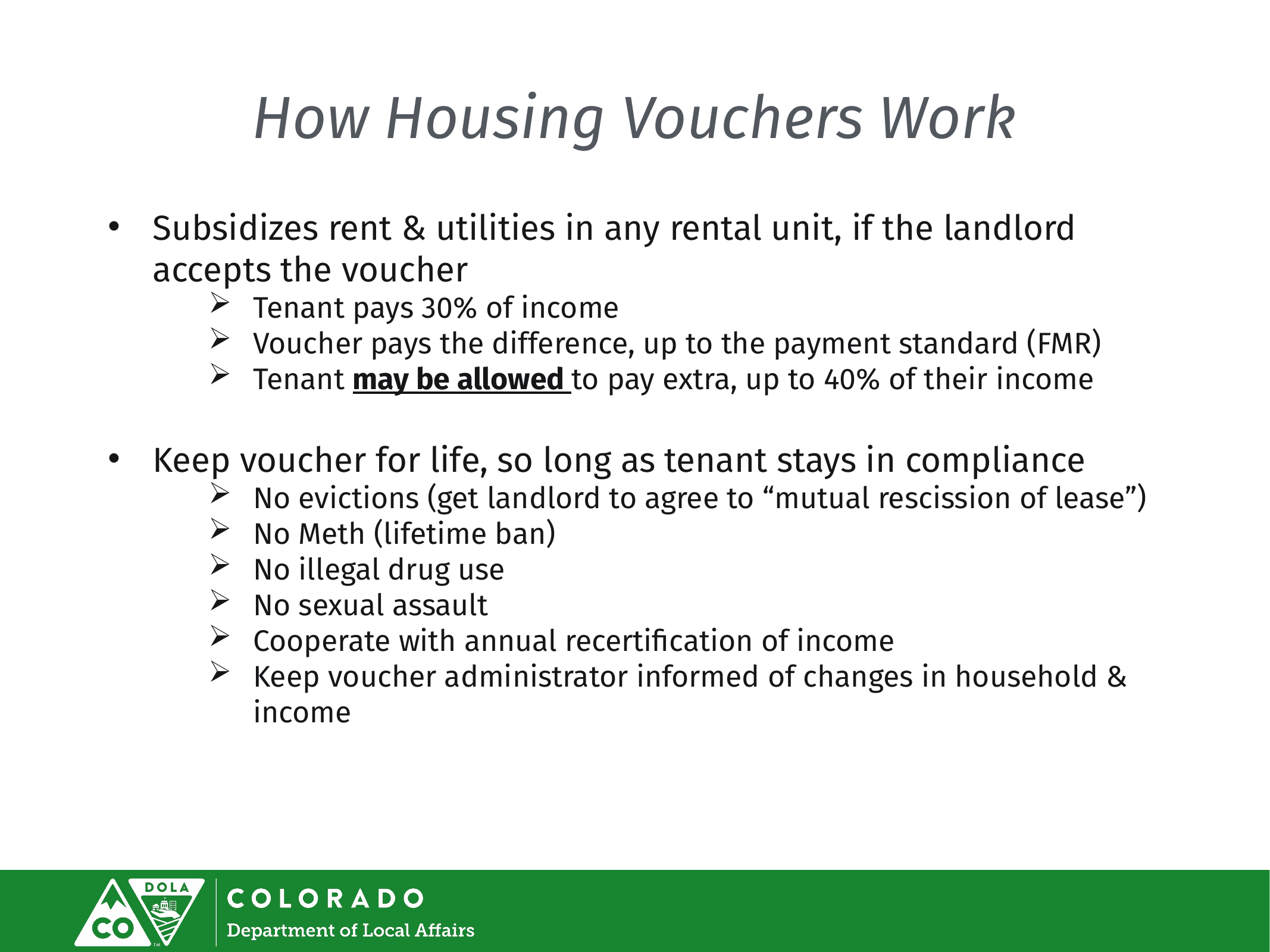

# How Housing Vouchers Work
Subsidizes rent & utilities in any rental unit, if the landlord accepts the voucher
Tenant pays 30% of income
Voucher pays the difference, up to the payment standard (FMR)
Tenant may be allowed to pay extra, up to 40% of their income

Keep voucher for life, so long as tenant stays in compliance
No evictions (get landlord to agree to “mutual rescission of lease”)
No Meth (lifetime ban)
No illegal drug use
No sexual assault
Cooperate with annual recertification of income
Keep voucher administrator informed of changes in household & income